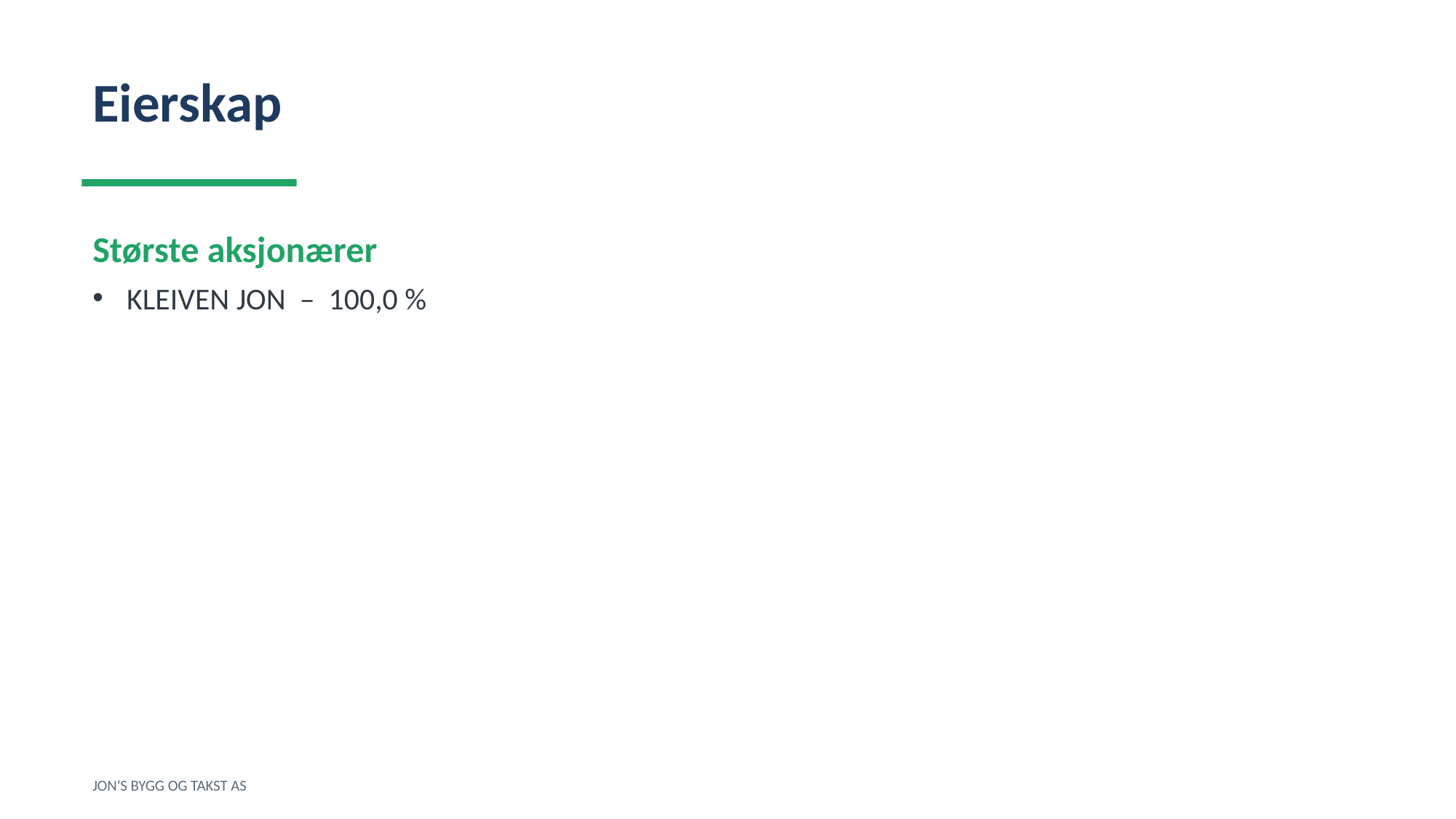

Eierskap

Største aksjonærer
KLEIVEN JON  –  100,0 %
JON'S BYGG OG TAKST AS